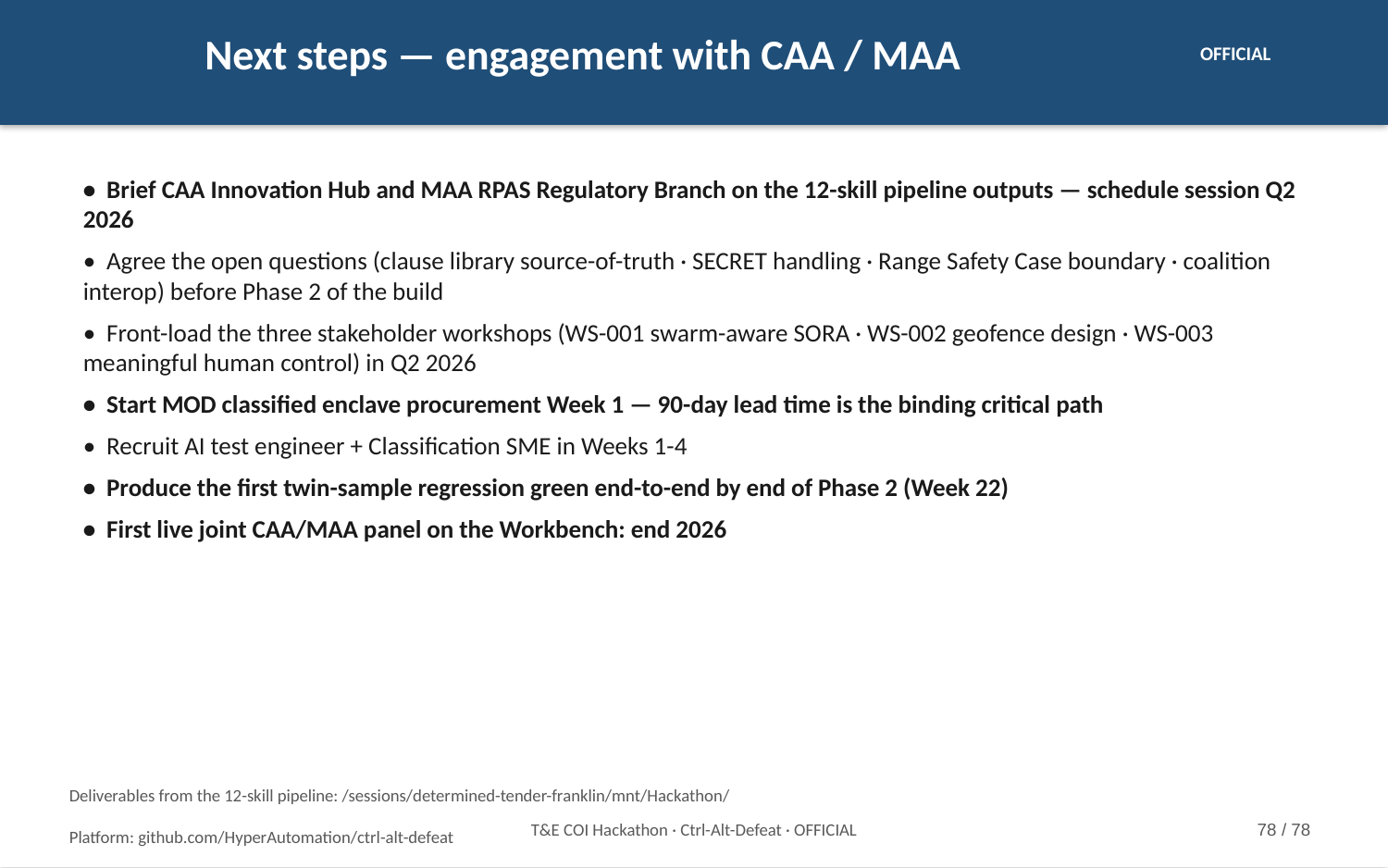

Next steps — engagement with CAA / MAA
OFFICIAL
•  Brief CAA Innovation Hub and MAA RPAS Regulatory Branch on the 12-skill pipeline outputs — schedule session Q2 2026
•  Agree the open questions (clause library source-of-truth · SECRET handling · Range Safety Case boundary · coalition interop) before Phase 2 of the build
•  Front-load the three stakeholder workshops (WS-001 swarm-aware SORA · WS-002 geofence design · WS-003 meaningful human control) in Q2 2026
•  Start MOD classified enclave procurement Week 1 — 90-day lead time is the binding critical path
•  Recruit AI test engineer + Classification SME in Weeks 1-4
•  Produce the first twin-sample regression green end-to-end by end of Phase 2 (Week 22)
•  First live joint CAA/MAA panel on the Workbench: end 2026
Deliverables from the 12-skill pipeline: /sessions/determined-tender-franklin/mnt/Hackathon/
T&E COI Hackathon · Ctrl-Alt-Defeat · OFFICIAL
Platform: github.com/HyperAutomation/ctrl-alt-defeat
78 / 78